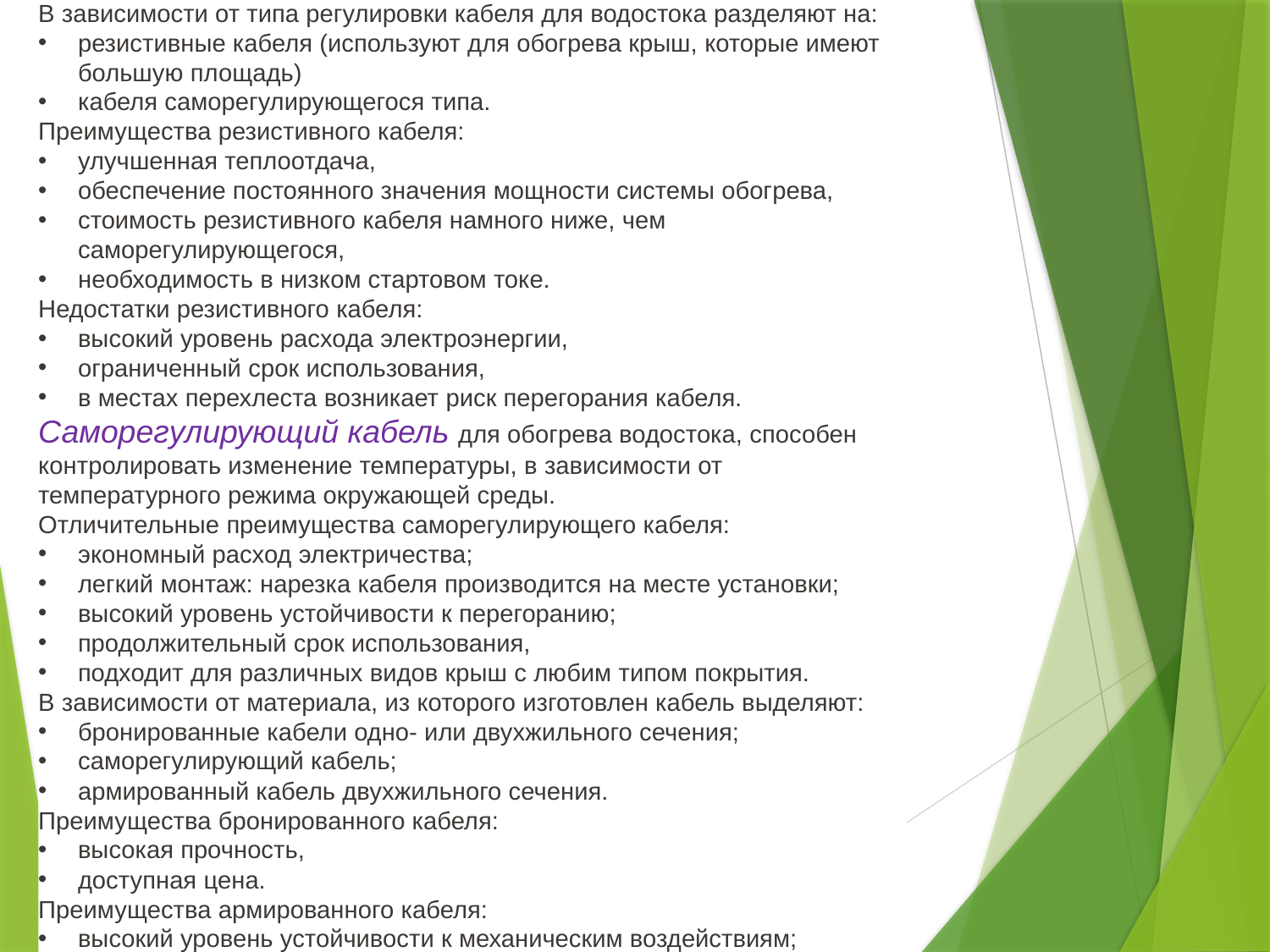

2. Основные виды кабеля для обогрева водостока
В зависимости от типа регулировки кабеля для водостока разделяют на:
резистивные кабеля (используют для обогрева крыш, которые имеют большую площадь)
кабеля саморегулирующегося типа.
Преимущества резистивного кабеля:
улучшенная теплоотдача,
обеспечение постоянного значения мощности системы обогрева,
стоимость резистивного кабеля намного ниже, чем саморегулирующегося,
необходимость в низком стартовом токе.
Недостатки резистивного кабеля:
высокий уровень расхода электроэнергии,
ограниченный срок использования,
в местах перехлеста возникает риск перегорания кабеля.
Саморегулирующий кабель для обогрева водостока, способен контролировать изменение температуры, в зависимости от температурного режима окружающей среды.
Отличительные преимущества саморегулирующего кабеля:
экономный расход электричества;
легкий монтаж: нарезка кабеля производится на месте установки;
высокий уровень устойчивости к перегоранию;
продолжительный срок использования,
подходит для различных видов крыш с любим типом покрытия.
В зависимости от материала, из которого изготовлен кабель выделяют:
бронированные кабели одно- или двухжильного сечения;
саморегулирующий кабель;
армированный кабель двухжильного сечения.
Преимущества бронированного кабеля:
высокая прочность,
доступная цена.
Преимущества армированного кабеля:
высокий уровень устойчивости к механическим воздействиям;
пожаропрочность.